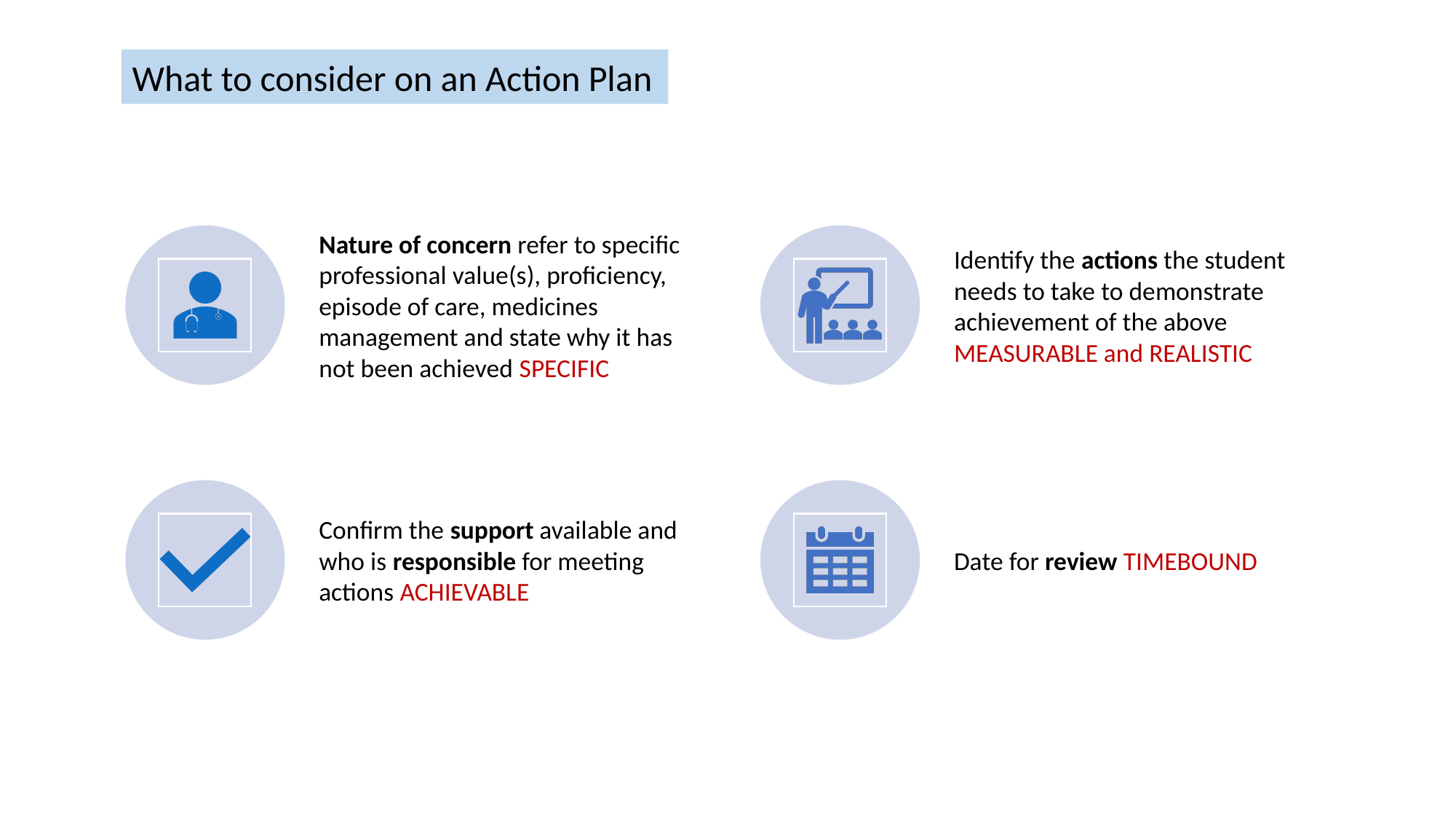

What to consider on an Action Plan
Nature of concern refer to specific professional value(s), proficiency, episode of care, medicines management and state why it has not been achieved SPECIFIC
Identify the actions the student needs to take to demonstrate achievement of the above MEASURABLE and REALISTIC
Confirm the support available and who is responsible for meeting actions ACHIEVABLE
Date for review TIMEBOUND